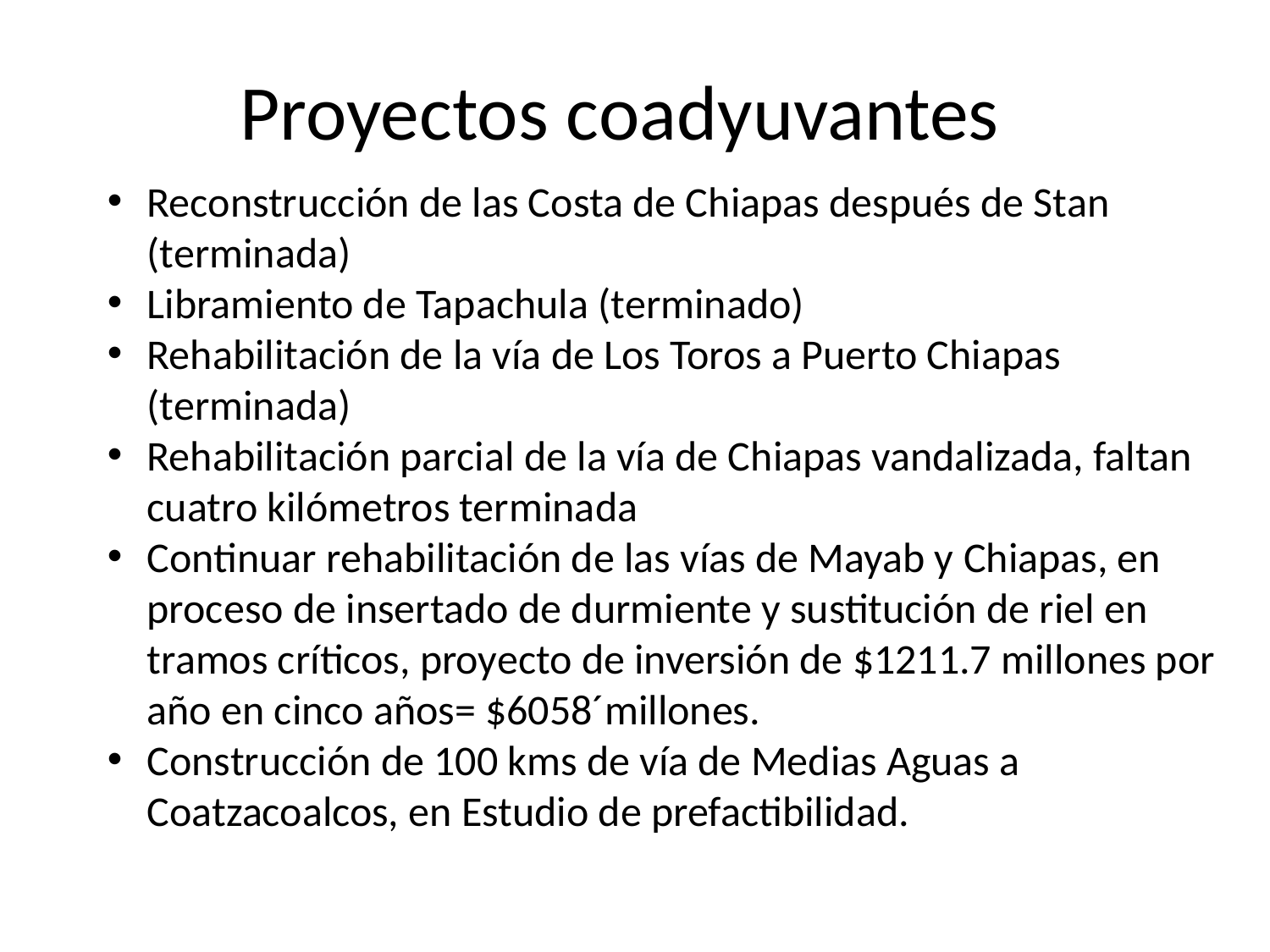

Proyectos coadyuvantes
Reconstrucción de las Costa de Chiapas después de Stan (terminada)
Libramiento de Tapachula (terminado)
Rehabilitación de la vía de Los Toros a Puerto Chiapas (terminada)
Rehabilitación parcial de la vía de Chiapas vandalizada, faltan cuatro kilómetros terminada
Continuar rehabilitación de las vías de Mayab y Chiapas, en proceso de insertado de durmiente y sustitución de riel en tramos críticos, proyecto de inversión de $1211.7 millones por año en cinco años= $6058´millones.
Construcción de 100 kms de vía de Medias Aguas a Coatzacoalcos, en Estudio de prefactibilidad.